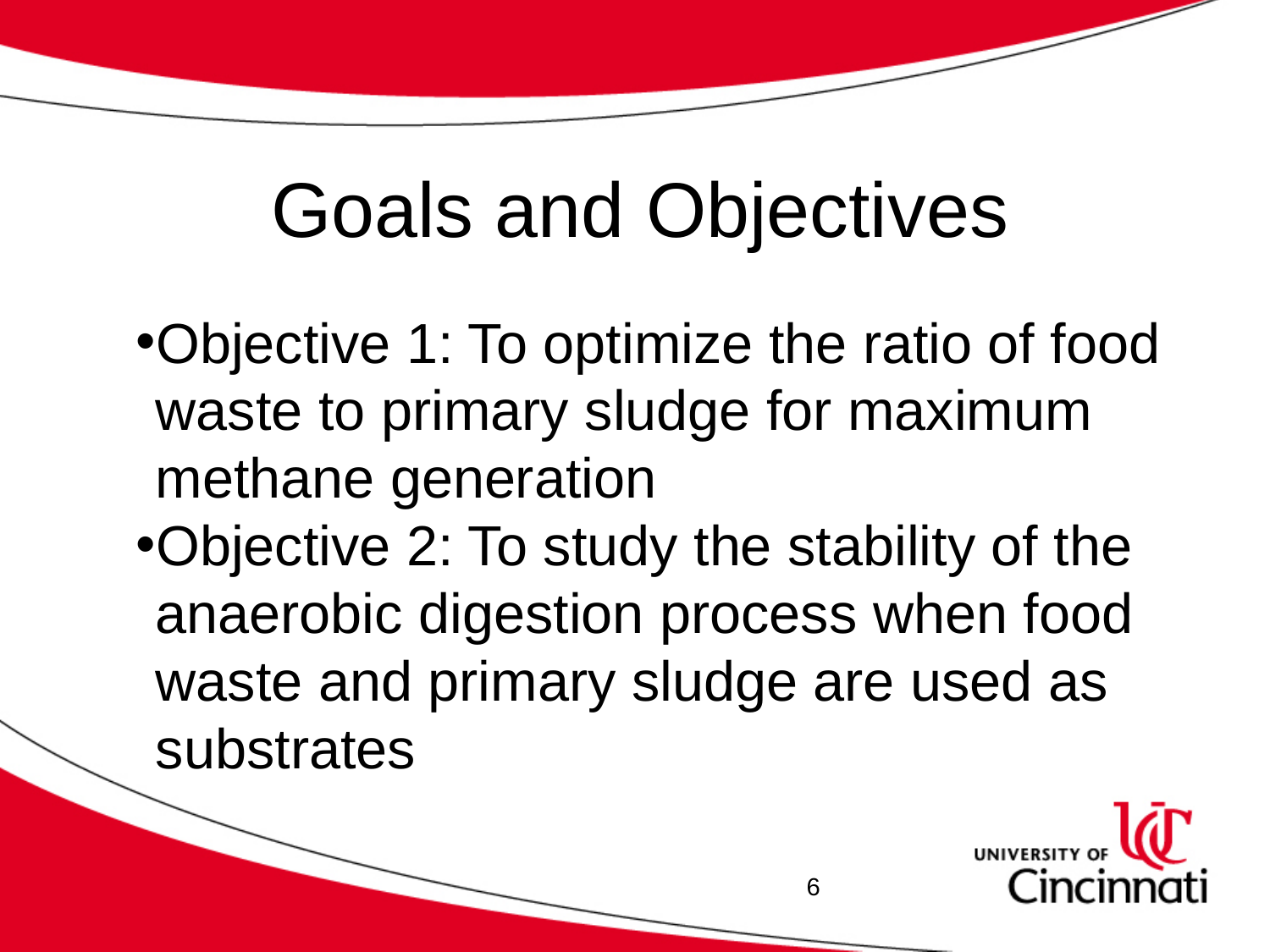

# Goals and Objectives
Objective 1: To optimize the ratio of food waste to primary sludge for maximum methane generation
Objective 2: To study the stability of the anaerobic digestion process when food waste and primary sludge are used as substrates
6